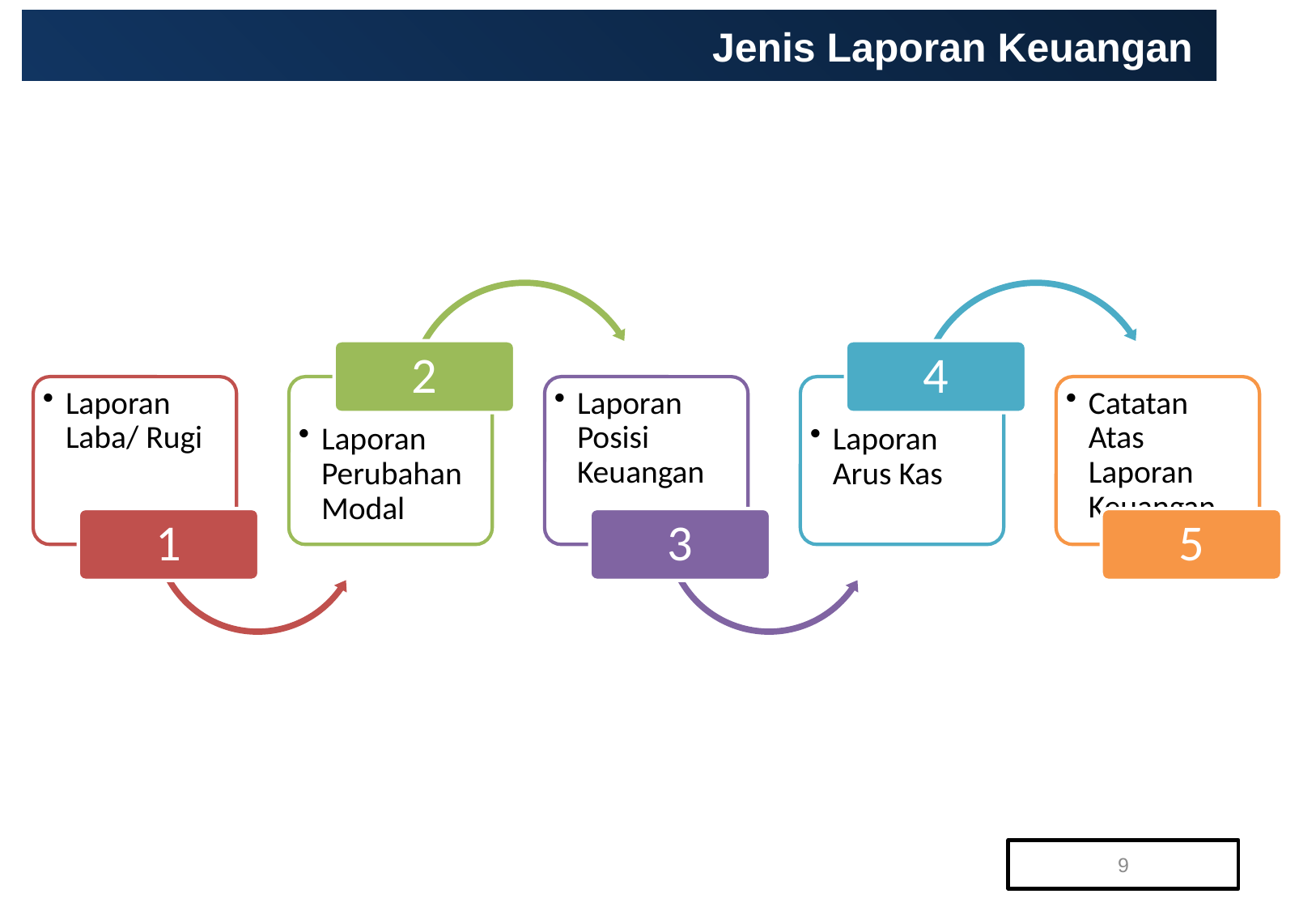

# Jenis Laporan Keuangan
Laporan Laba/ Rugi
1
Laporan Perubahan Modal
2
Laporan Posisi Keuangan
3
Laporan Arus Kas
4
Catatan Atas Laporan Keuangan
5
9